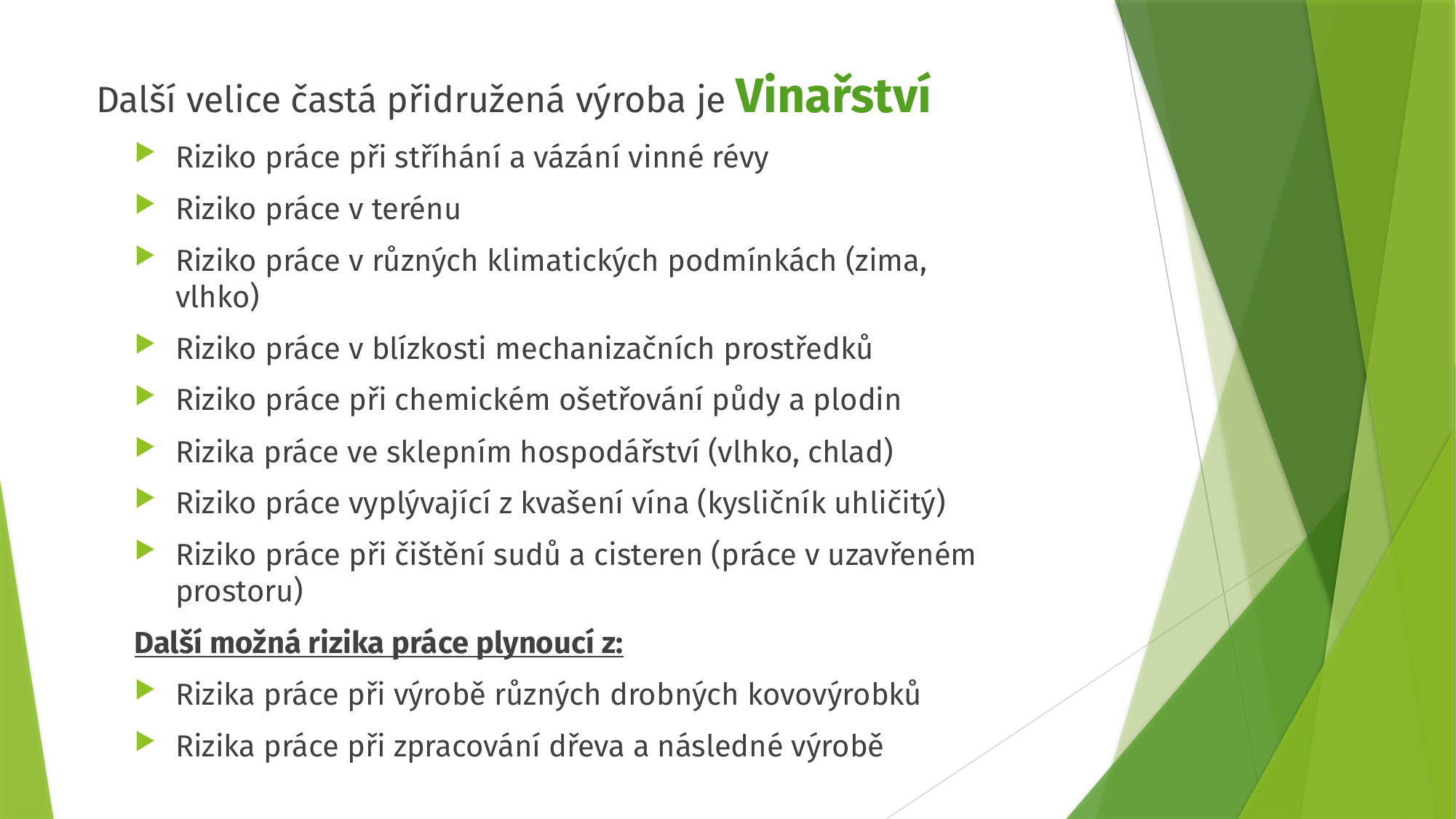

Další velice častá přidružená výroba je Vinařství
Riziko práce při stříhání a vázání vinné révy
Riziko práce v terénu
Riziko práce v různých klimatických podmínkách (zima, vlhko)
Riziko práce v blízkosti mechanizačních prostředků
Riziko práce při chemickém ošetřování půdy a plodin
Rizika práce ve sklepním hospodářství (vlhko, chlad)
Riziko práce vyplývající z kvašení vína (kysličník uhličitý)
Riziko práce při čištění sudů a cisteren (práce v uzavřeném prostoru)
Další možná rizika práce plynoucí z:
Rizika práce při výrobě různých drobných kovovýrobků
Rizika práce při zpracování dřeva a následné výrobě